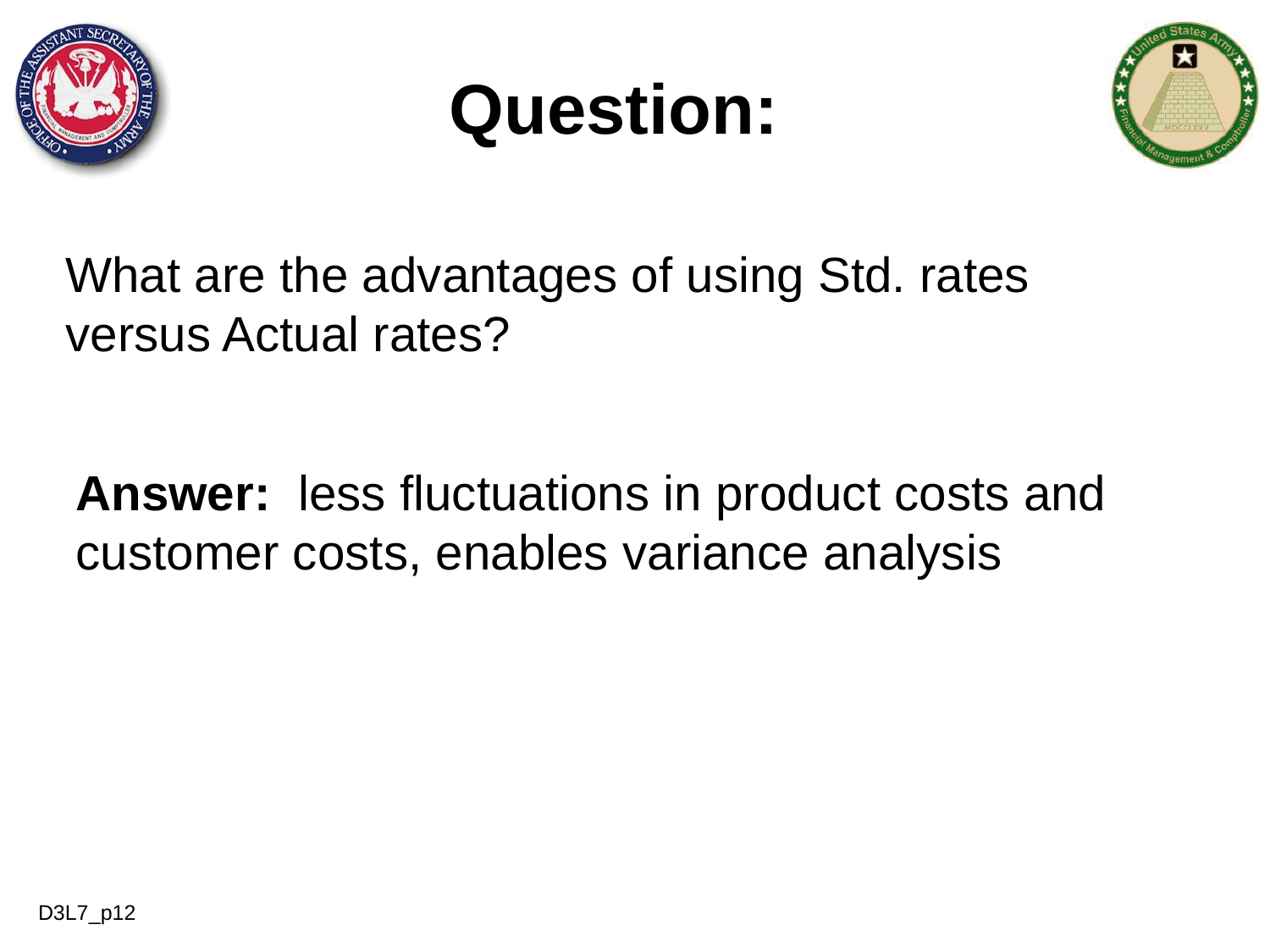

Question:
What are the advantages of using Std. rates versus Actual rates?
Answer:  less fluctuations in product costs and customer costs, enables variance analysis
D3L7_p12